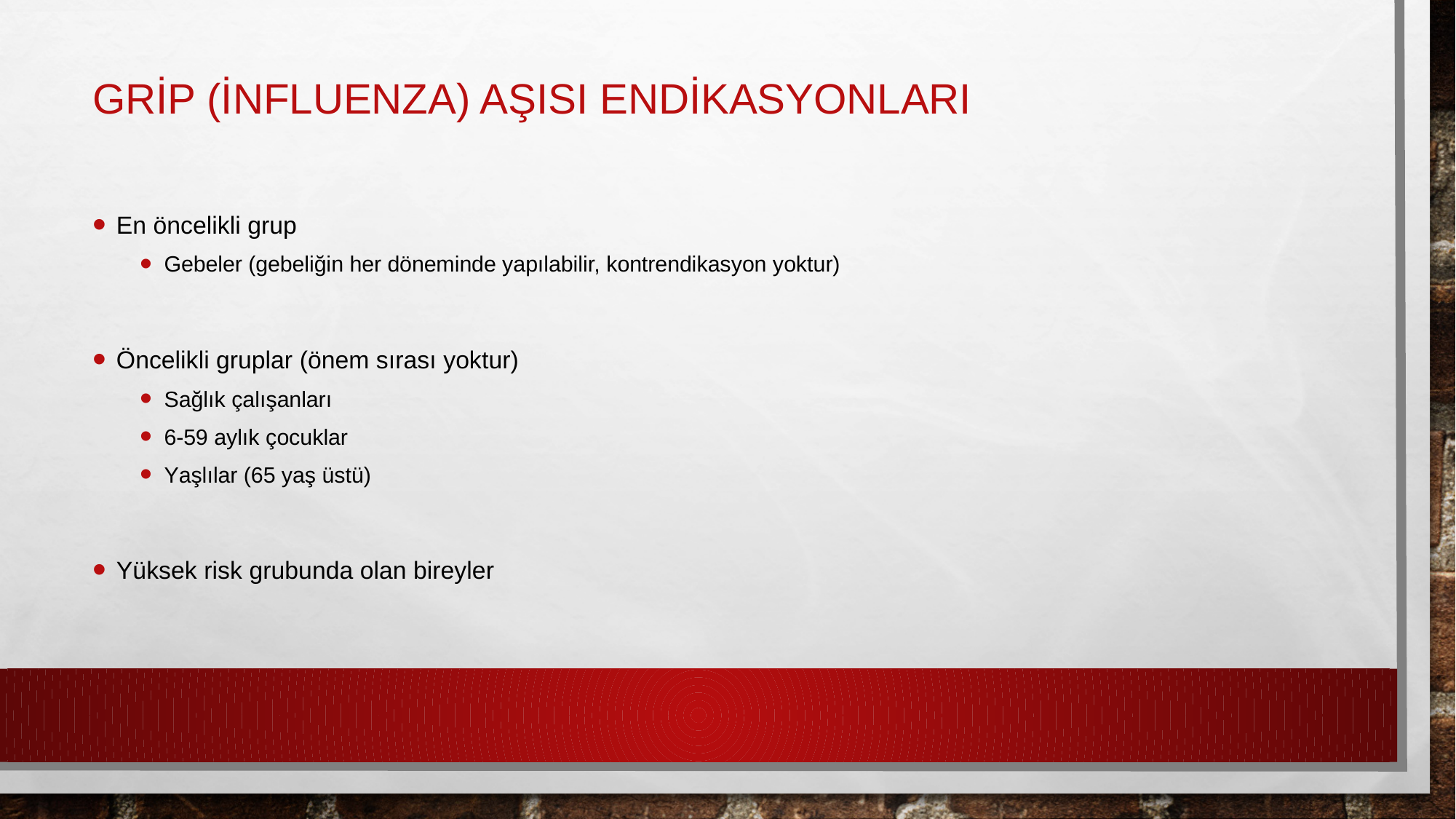

# Grip (İnfluenza) Aşısı Endikasyonları
En öncelikli grup
Gebeler (gebeliğin her döneminde yapılabilir, kontrendikasyon yoktur)

Öncelikli gruplar (önem sırası yoktur)
Sağlık çalışanları
6-59 aylık çocuklar
Yaşlılar (65 yaş üstü)

Yüksek risk grubunda olan bireyler